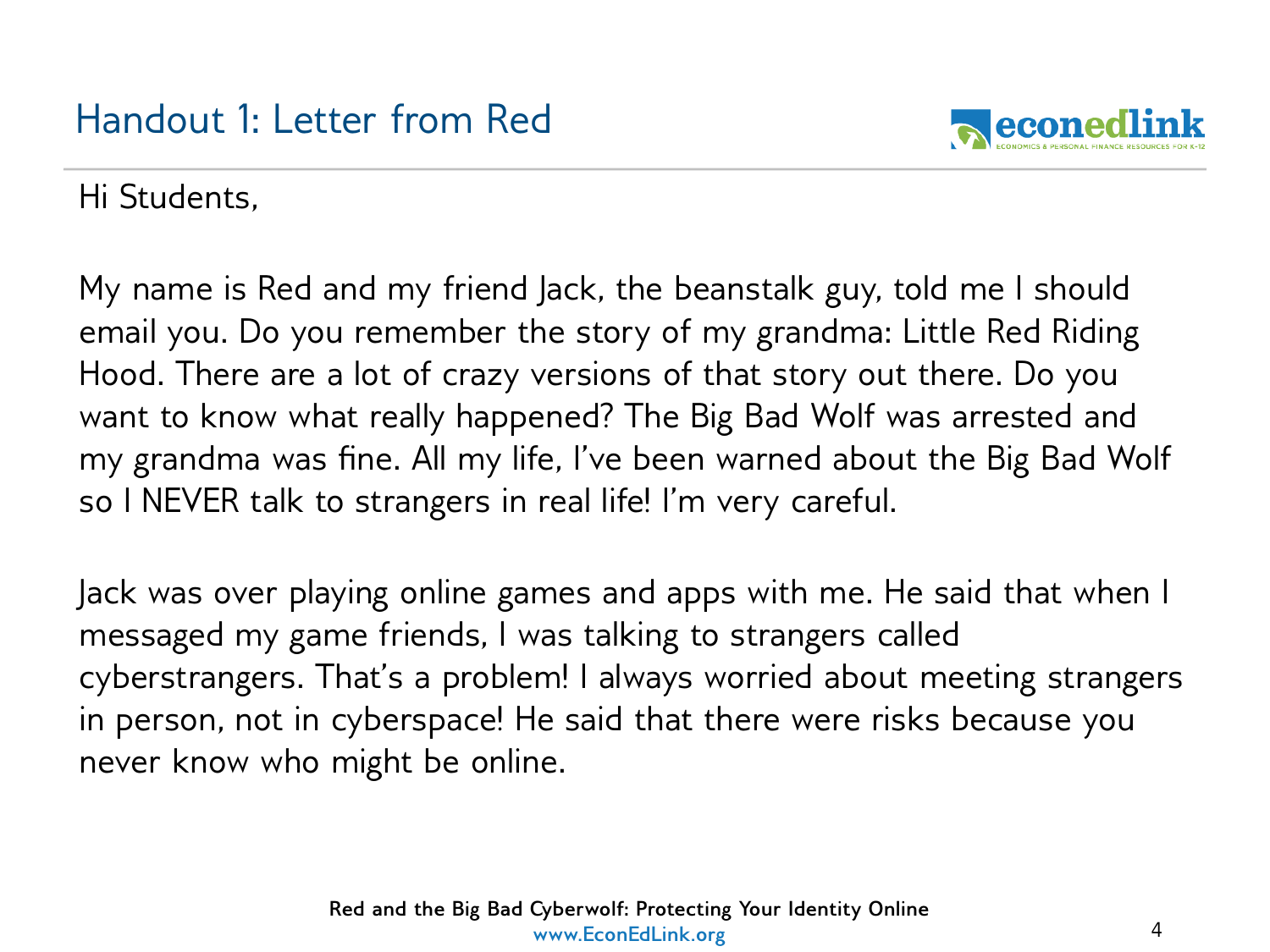

# Handout 1: Letter from Red
Hi Students,
My name is Red and my friend Jack, the beanstalk guy, told me I should email you. Do you remember the story of my grandma: Little Red Riding Hood. There are a lot of crazy versions of that story out there. Do you want to know what really happened? The Big Bad Wolf was arrested and my grandma was fine. All my life, I’ve been warned about the Big Bad Wolf so I NEVER talk to strangers in real life! I’m very careful.
Jack was over playing online games and apps with me. He said that when I messaged my game friends, I was talking to strangers called cyberstrangers. That’s a problem! I always worried about meeting strangers in person, not in cyberspace! He said that there were risks because you never know who might be online.
Red and the Big Bad Cyberwolf: Protecting Your Identity Online
www.EconEdLink.org
4